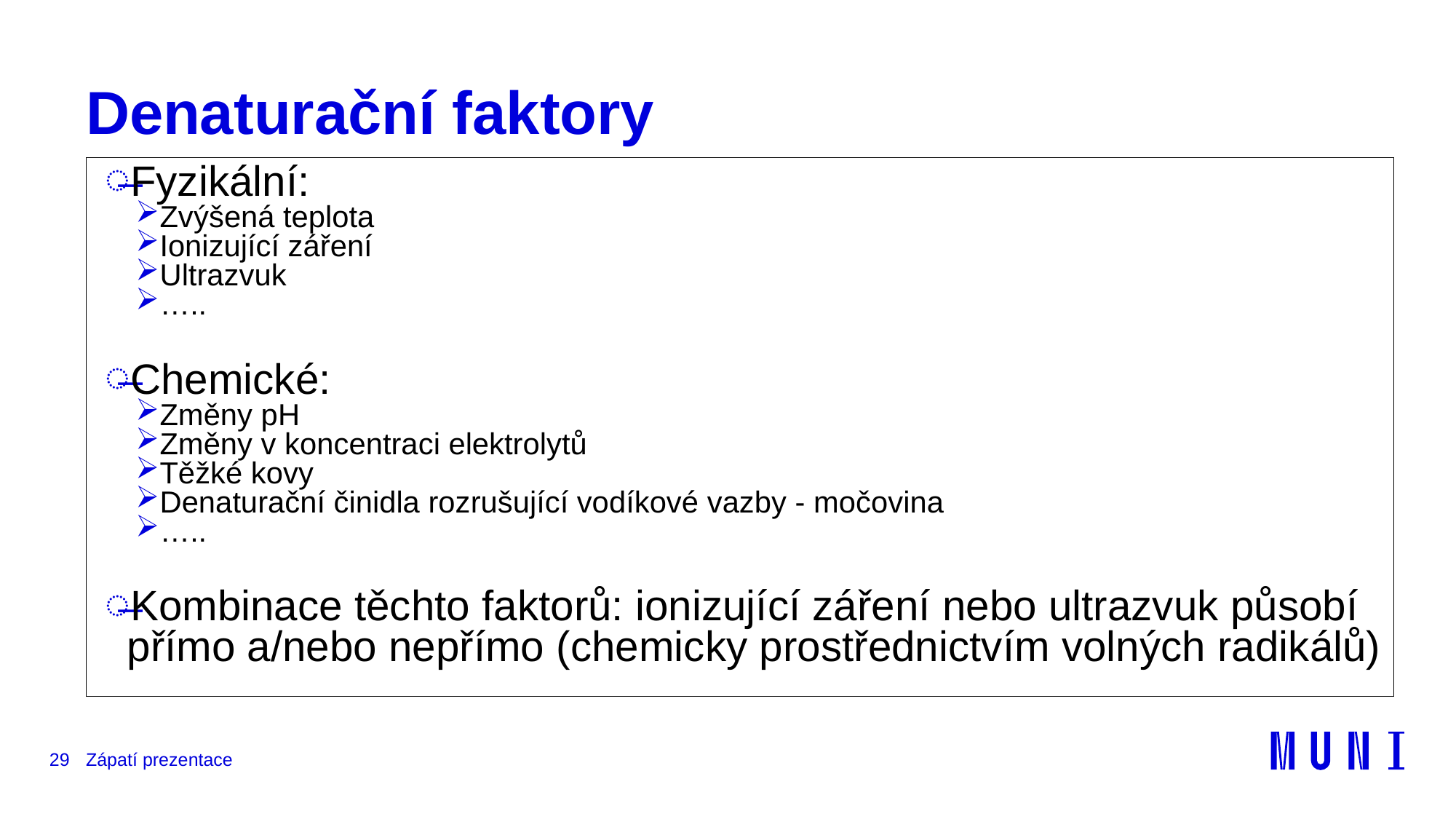

# Denaturační faktory
Fyzikální:
Zvýšená teplota
Ionizující záření
Ultrazvuk
…..

Chemické:
Změny pH
Změny v koncentraci elektrolytů
Těžké kovy
Denaturační činidla rozrušující vodíkové vazby - močovina
…..

Kombinace těchto faktorů: ionizující záření nebo ultrazvuk působí přímo a/nebo nepřímo (chemicky prostřednictvím volných radikálů)
29
Zápatí prezentace